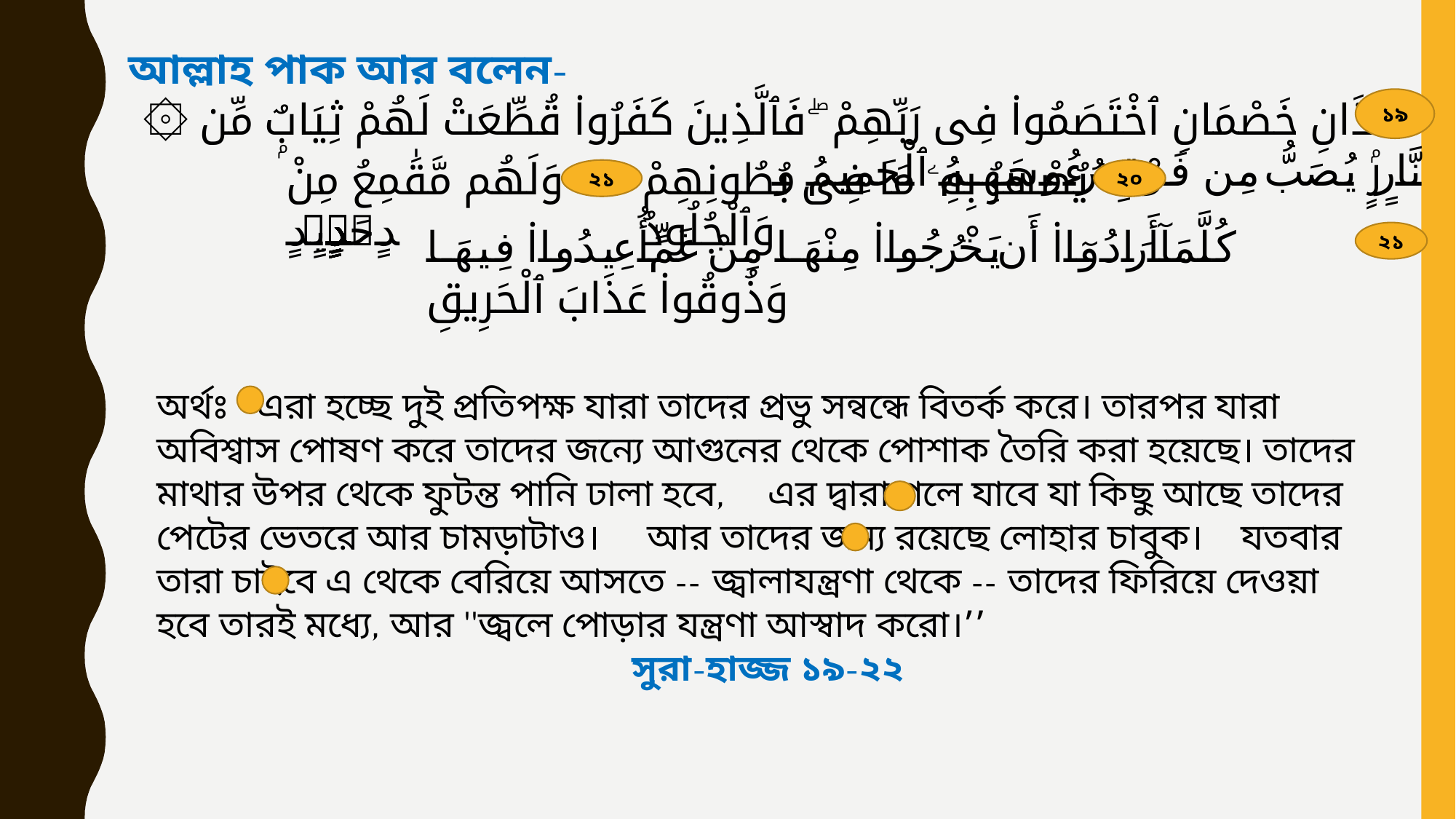

আল্লাহ পাক আর বলেন-
۞ هَٰذَانِ خَصْمَانِ ٱخْتَصَمُوا۟ فِى رَبِّهِمْ ۖ فَٱلَّذِينَ كَفَرُوا۟ قُطِّعَتْ لَهُمْ ثِيَابٌۭ مِّن نَّارٍۢ يُصَبُّ مِن فَوْقِ رُءُوسِهِمُ ٱلْحَمِيمُ و
১৯
وَلَهُم مَّقَٰمِعُ مِنْ حَدِيدٍۢ
يُصْهَرُ بِهِۦ مَا فِى بُطُونِهِمْ وَٱلْجُلُودُ
২১
২০
كُلَّمَآ أَرَادُوٓا۟ أَن يَخْرُجُوا۟ مِنْهَا مِنْ غَمٍّ أُعِيدُوا۟ فِيهَا وَذُوقُوا۟ عَذَابَ ٱلْحَرِيقِ
২১
অর্থঃ   এরা হচ্ছে দুই প্রতিপক্ষ যারা তাদের প্রভু সন্বন্ধে বিতর্ক করে। তারপর যারা অবিশ্বাস পোষণ করে তাদের জন্যে আগুনের থেকে পোশাক তৈরি করা হয়েছে। তাদের মাথার উপর থেকে ফুটন্ত পানি ঢালা হবে,    এর দ্বারা গলে যাবে যা কিছু আছে তাদের পেটের ভেতরে আর চামড়াটাও।     আর তাদের জন্য রয়েছে লোহার চাবুক।    যতবার তারা চাইবে এ থেকে বেরিয়ে আসতে -- জ্বালাযন্ত্রণা থেকে -- তাদের ফিরিয়ে দেওয়া হবে তারই মধ্যে, আর ''জ্বলে পোড়ার যন্ত্রণা আস্বাদ করো।’’
সুরা-হাজ্জ ১৯-২২